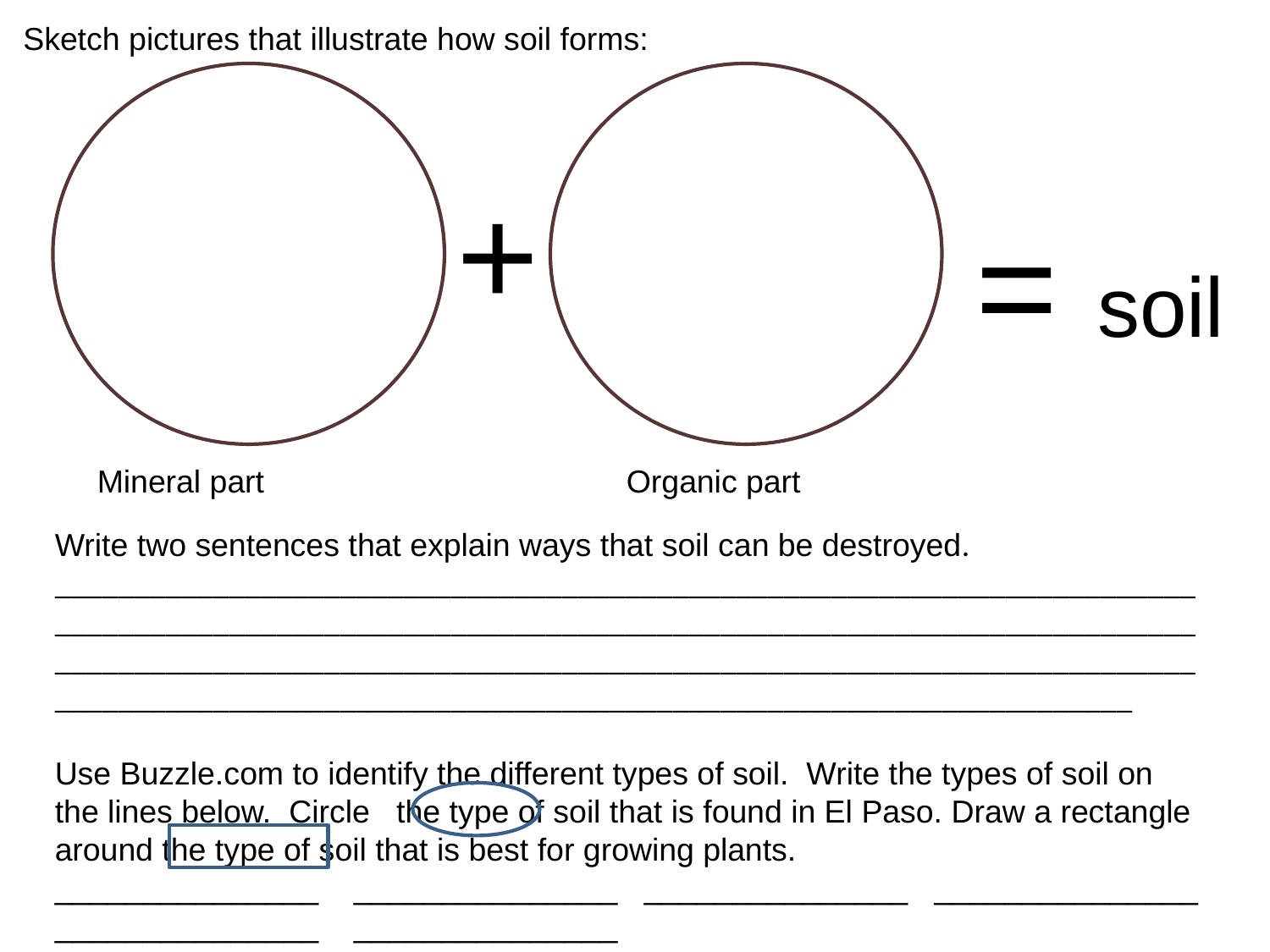

Sketch pictures that illustrate how soil forms:

+
= soil
Mineral part
Organic part
Write two sentences that explain ways that soil can be destroyed.
____________________________________________________________________________________________________________________________________________________________________________________________________________________________________________________________________________________________

Use Buzzle.com to identify the different types of soil.  Write the types of soil on the lines below.  Circle   the type of soil that is found in El Paso. Draw a rectangle around the type of soil that is best for growing plants.
_______________    _______________   _______________   _______________
_______________    _______________